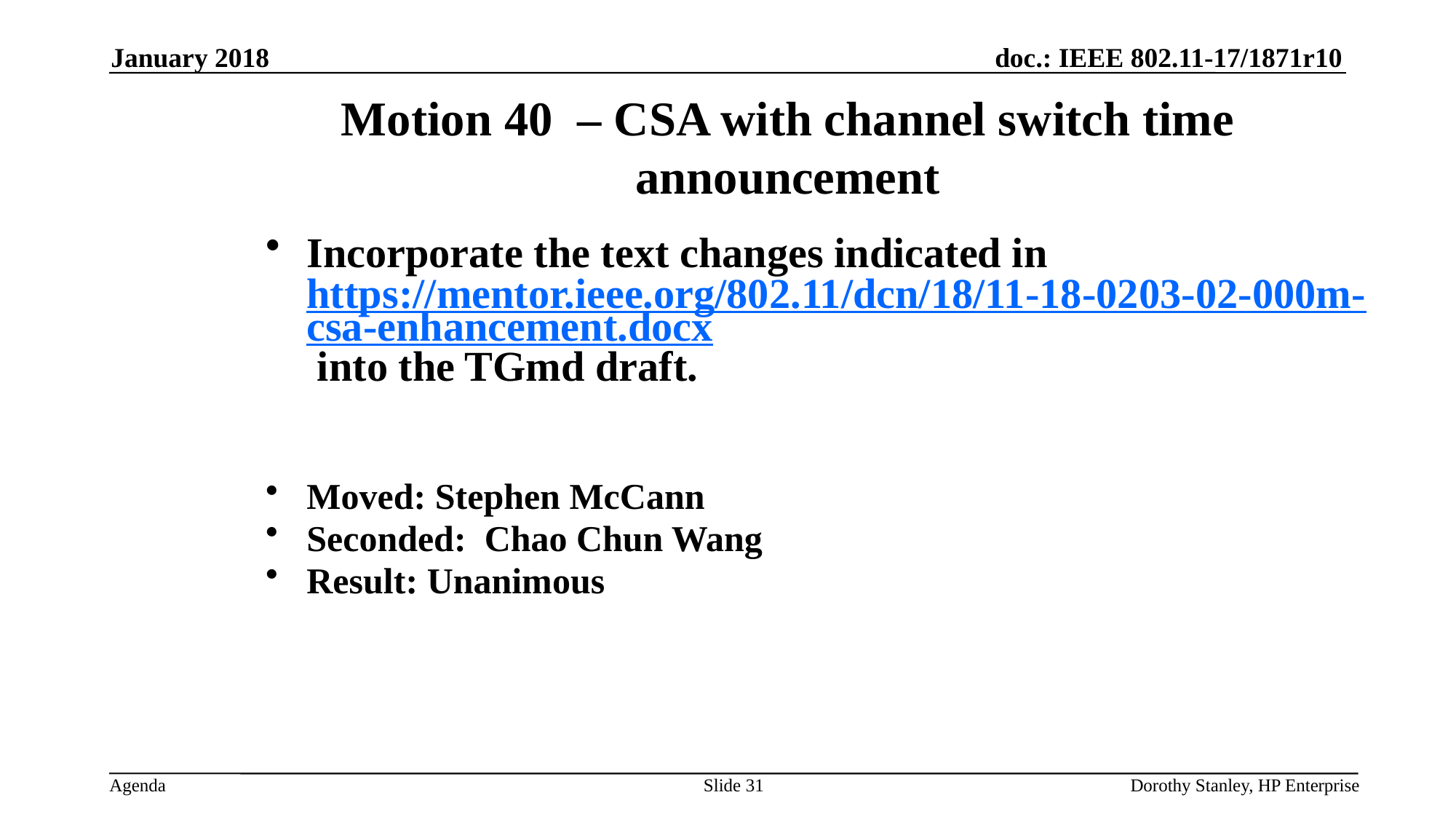

January 2018
Motion 40  – CSA with channel switch time announcement
Incorporate the text changes indicated in https://mentor.ieee.org/802.11/dcn/18/11-18-0203-02-000m-csa-enhancement.docx into the TGmd draft.

Moved: Stephen McCann
Seconded:  Chao Chun Wang
Result: Unanimous

Slide 31
Dorothy Stanley, HP Enterprise